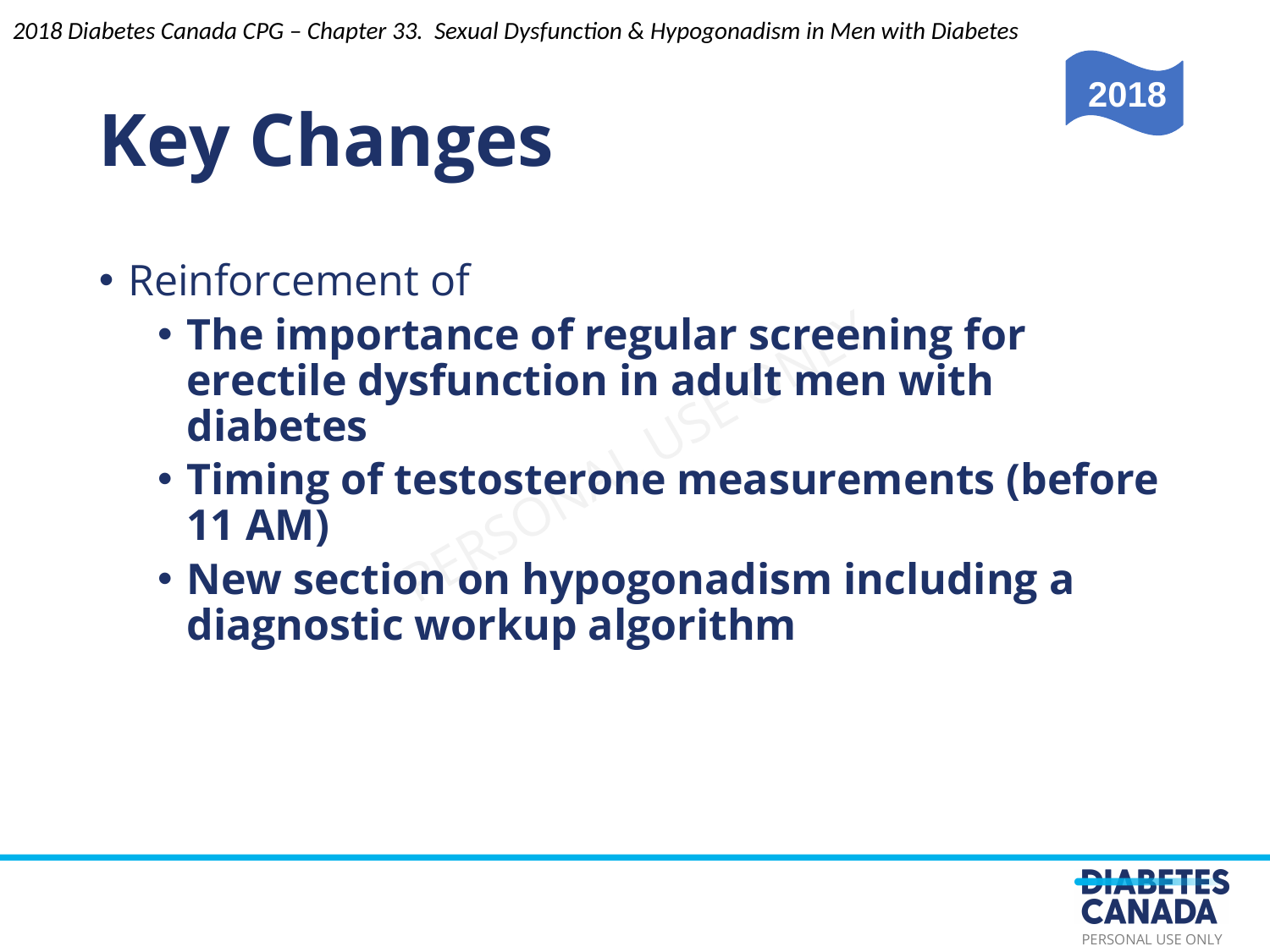

Key Changes
Reinforcement of
The importance of regular screening for erectile dysfunction in adult men with diabetes
Timing of testosterone measurements (before 11 AM)
New section on hypogonadism including a diagnostic workup algorithm

2018 Diabetes Canada CPG – Chapter 33.  Sexual Dysfunction & Hypogonadism in Men with Diabetes
2018